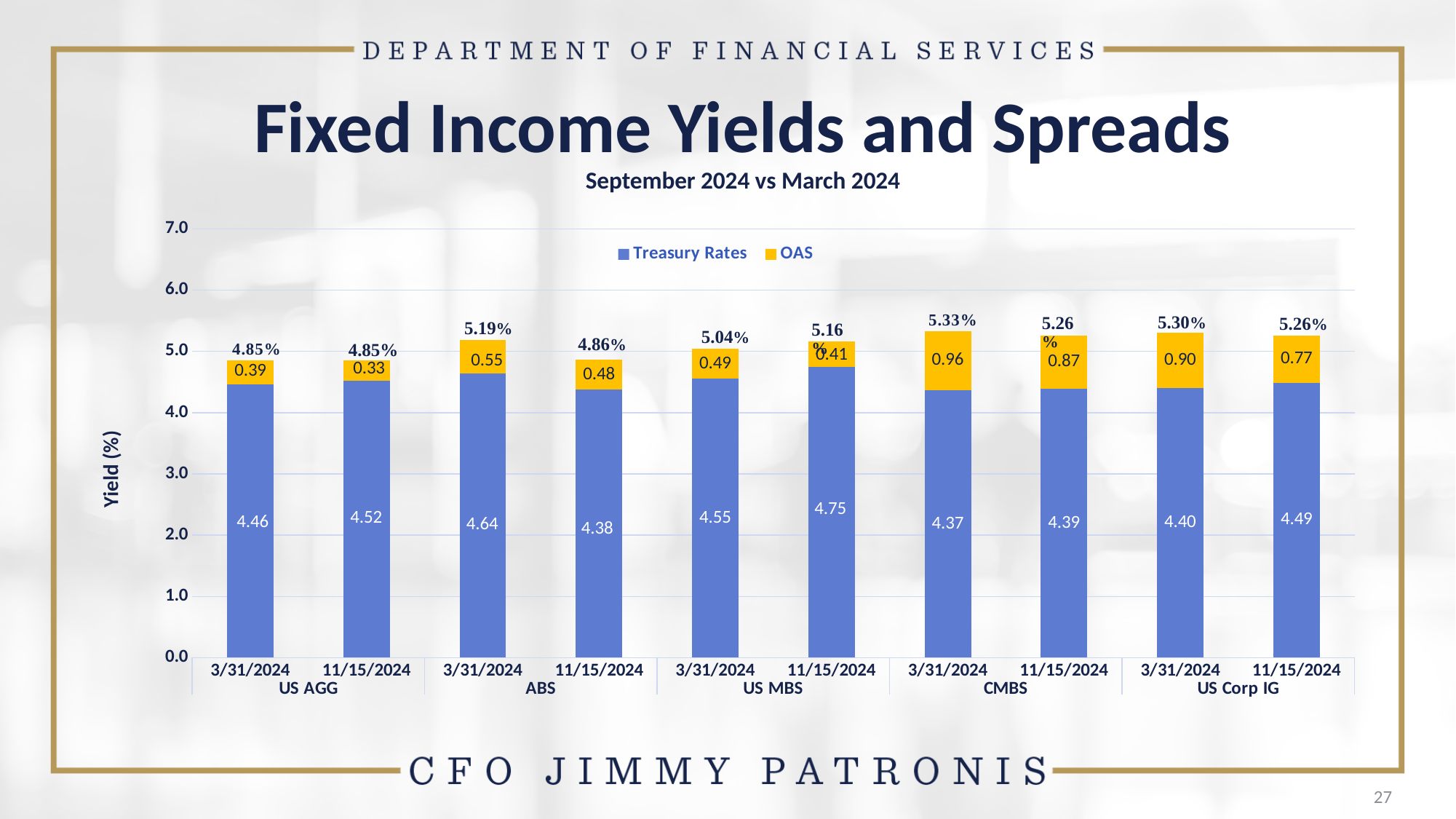

# Fixed Income Yields and Spreads September 2024 vs March 2024

### Chart

| Category | Treasury Rates | OAS |
|---|---|---|
| 3/31/2024 | 4.459 | 0.391 |
| 11/15/2024 | 4.523 | 0.327 |
| 3/31/2024 | 4.642 | 0.548 |
| 11/15/2024 | 4.376 | 0.484 |
| 3/31/2024 | 4.554 | 0.486 |
| 11/15/2024 | 4.746 | 0.414 |
| 3/31/2024 | 4.366 | 0.964 |
| 11/15/2024 | 4.389 | 0.871 |
| 3/31/2024 | 4.3999999999999995 | 0.9 |
| 11/15/2024 | 4.49 | 0.77 |
Yield (%)
27